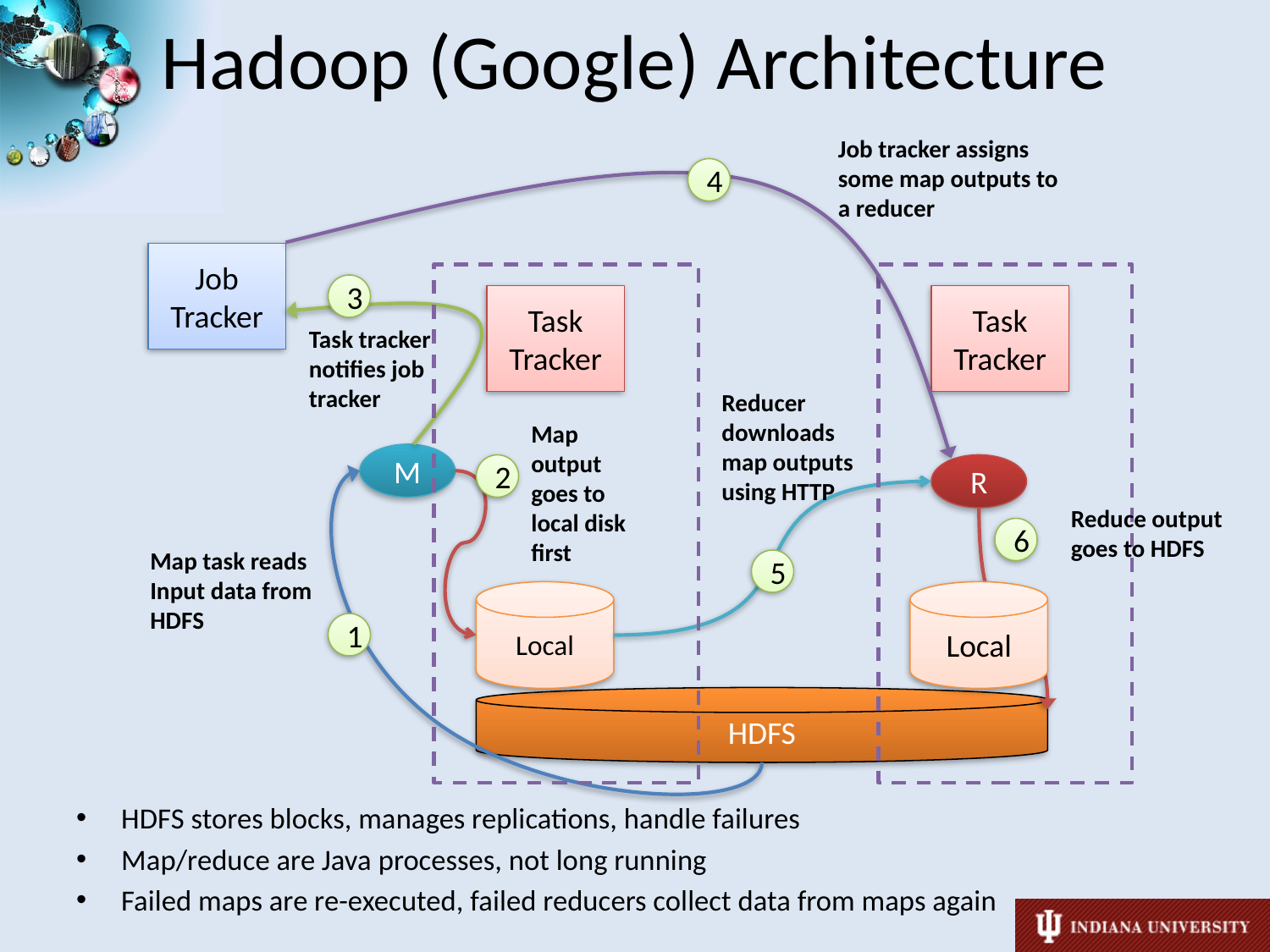

# Hadoop (Google) Architecture
Job tracker assigns some map outputs to a reducer

4
Job Tracker

3
Task Tracker
Task Tracker

Task tracker notifies job tracker
Reducer downloads map outputs using HTTP
Map output goes to local disk first
M
2
R
Reduce output goes to HDFS
6
Map task reads
Input data from HDFS
5
Local
Local
1
HDFS
HDFS stores blocks, manages replications, handle failures
Map/reduce are Java processes, not long running
Failed maps are re-executed, failed reducers collect data from maps again